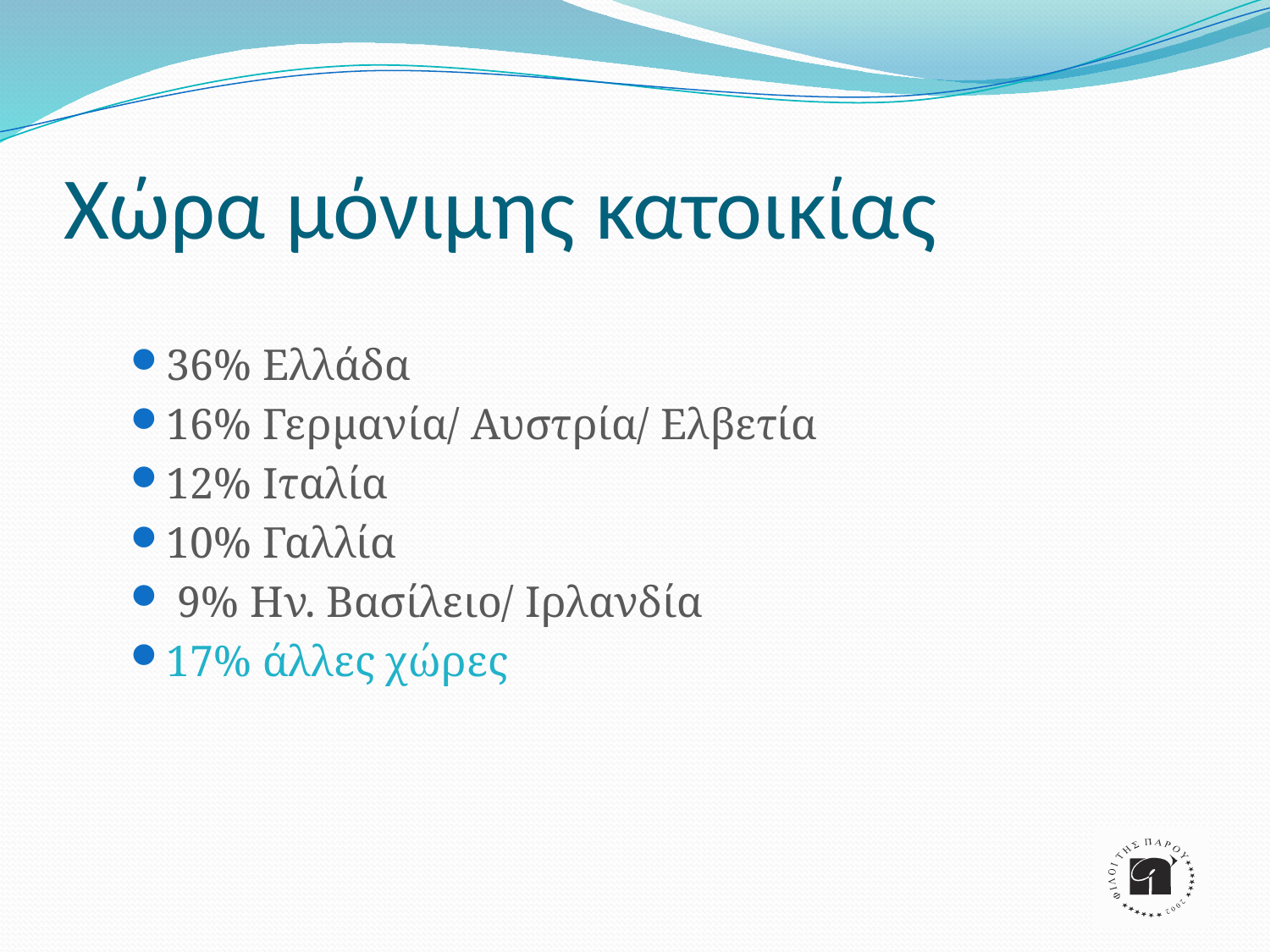

# Χώρα μόνιμης κατοικίας

36% Ελλάδα
16% Γερμανία/ Αυστρία/ Ελβετία
12% Ιταλία
10% Γαλλία
 9% Ην. Βασίλειο/ Ιρλανδία
17% άλλες χώρες